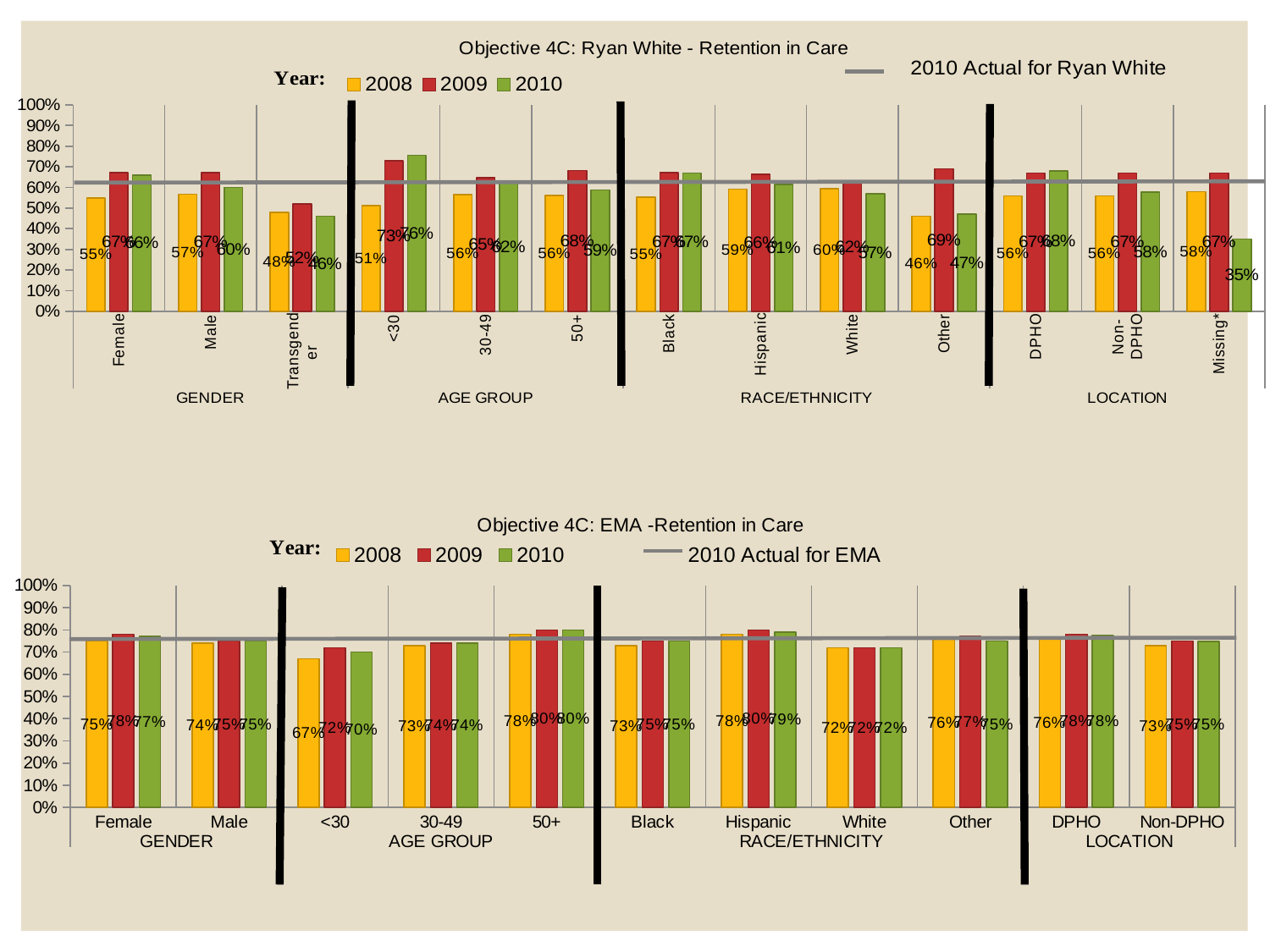

### Chart: Objective 4C: Ryan White - Retention in Care

| Category | 2008 | 2009 | 2010 |
|---|---|---|---|
| Female | 0.548 | 0.671 | 0.66 |
| Male | 0.567 | 0.672 | 0.6 |
| Transgender | 0.48 | 0.52 | 0.46 |
| <30 | 0.511 | 0.728 | 0.755 |
| 30-49 | 0.564 | 0.646 | 0.62 |
| 50+ | 0.562 | 0.681 | 0.588 |
| Black | 0.552 | 0.671 | 0.67 |
| Hispanic | 0.592 | 0.664 | 0.613 |
| White | 0.595 | 0.624 | 0.568 |
| Other | 0.46 | 0.69 | 0.47 |
| DPHO | 0.558 | 0.67 | 0.68 |
| Non-DPHO | 0.559 | 0.669 | 0.578 |
| Missing* | 0.58 | 0.67 | 0.35 |

### Chart: Objective 4C: EMA -Retention in Care

| Category | 2008 | 2009 | 2010 |
|---|---|---|---|
| Female | 0.75 | 0.78 | 0.77 |
| Male | 0.74 | 0.75 | 0.75 |
| <30 | 0.67 | 0.72 | 0.7 |
| 30-49 | 0.73 | 0.74 | 0.74 |
| 50+ | 0.78 | 0.8 | 0.8 |
| Black | 0.73 | 0.75 | 0.75 |
| Hispanic | 0.78 | 0.8 | 0.79 |
| White | 0.72 | 0.72 | 0.72 |
| Other | 0.76 | 0.77 | 0.75 |
| DPHO | 0.76 | 0.78 | 0.776 |
| Non-DPHO | 0.73 | 0.75 | 0.747 |